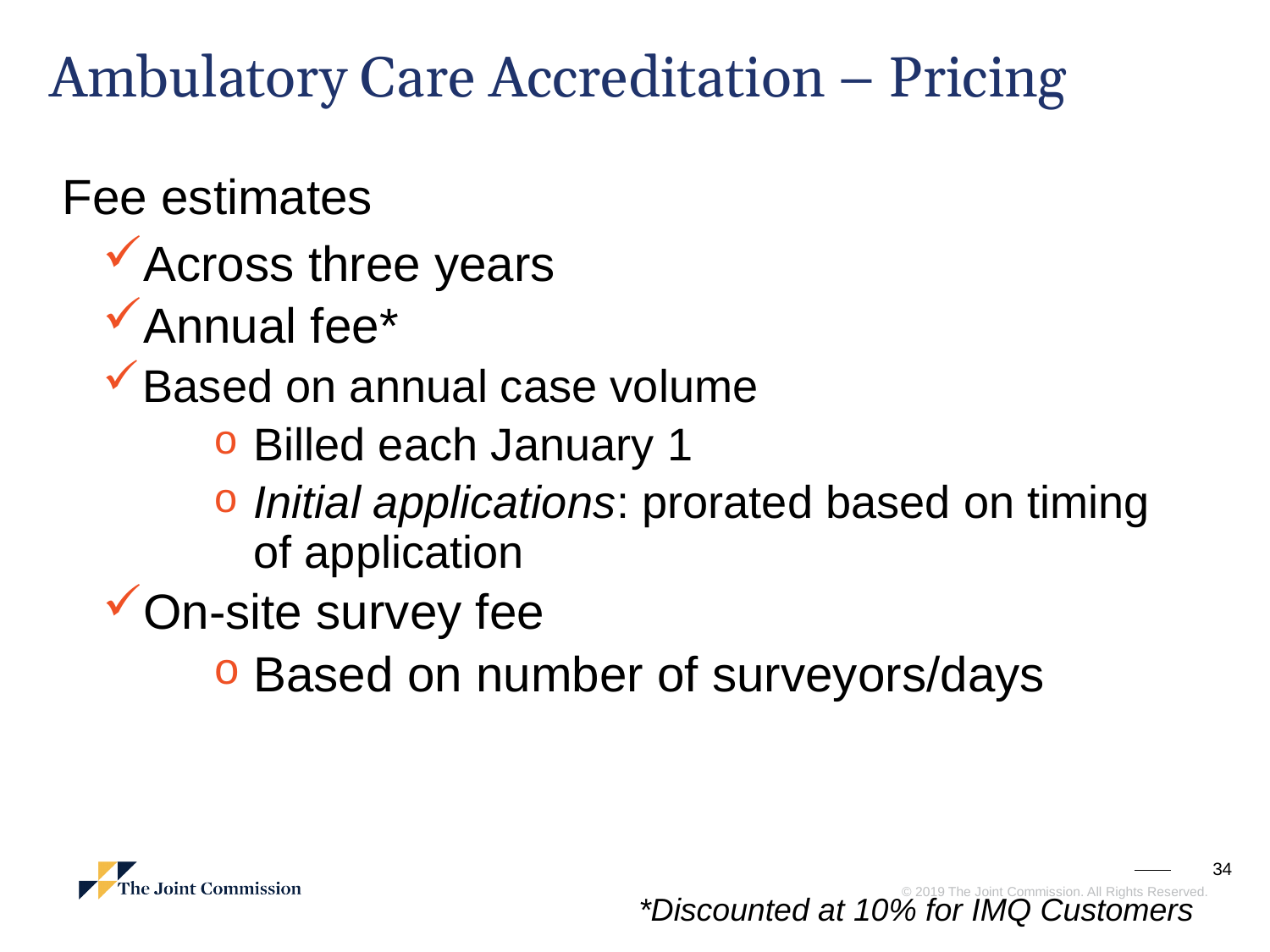

Ambulatory Care Accreditation – Pricing
Fee estimates
Across three years
Annual fee*
Based on annual case volume
Billed each January 1
Initial applications: prorated based on timing of application
On-site survey fee
Based on number of surveyors/days

*Discounted at 10% for IMQ Customers